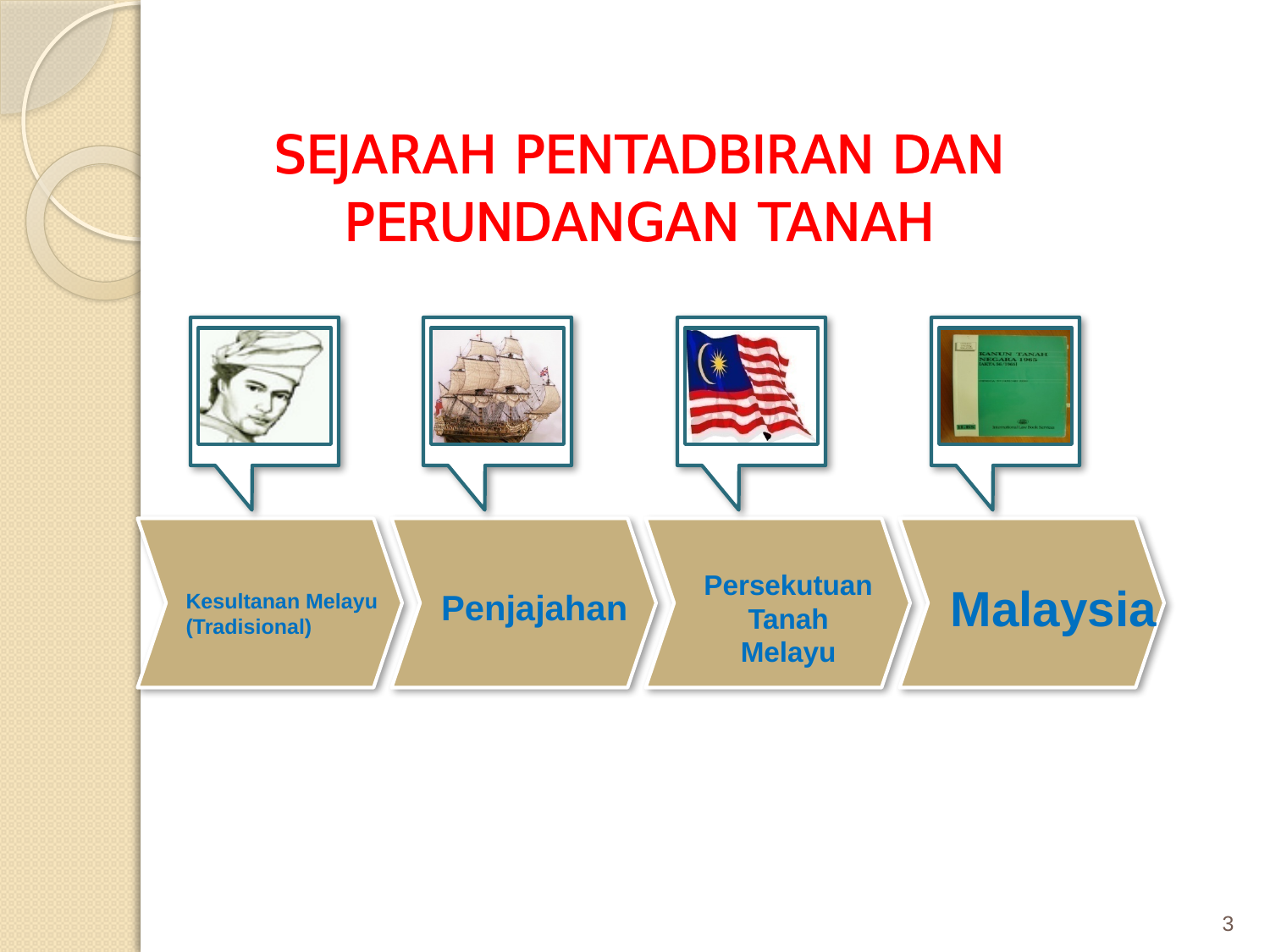

# SEJARAH PENTADBIRAN DAN PERUNDANGAN TANAH

Kesultanan Melayu
(Tradisional)

Penjajahan

Persekutuan Tanah Melayu

Malaysia
3